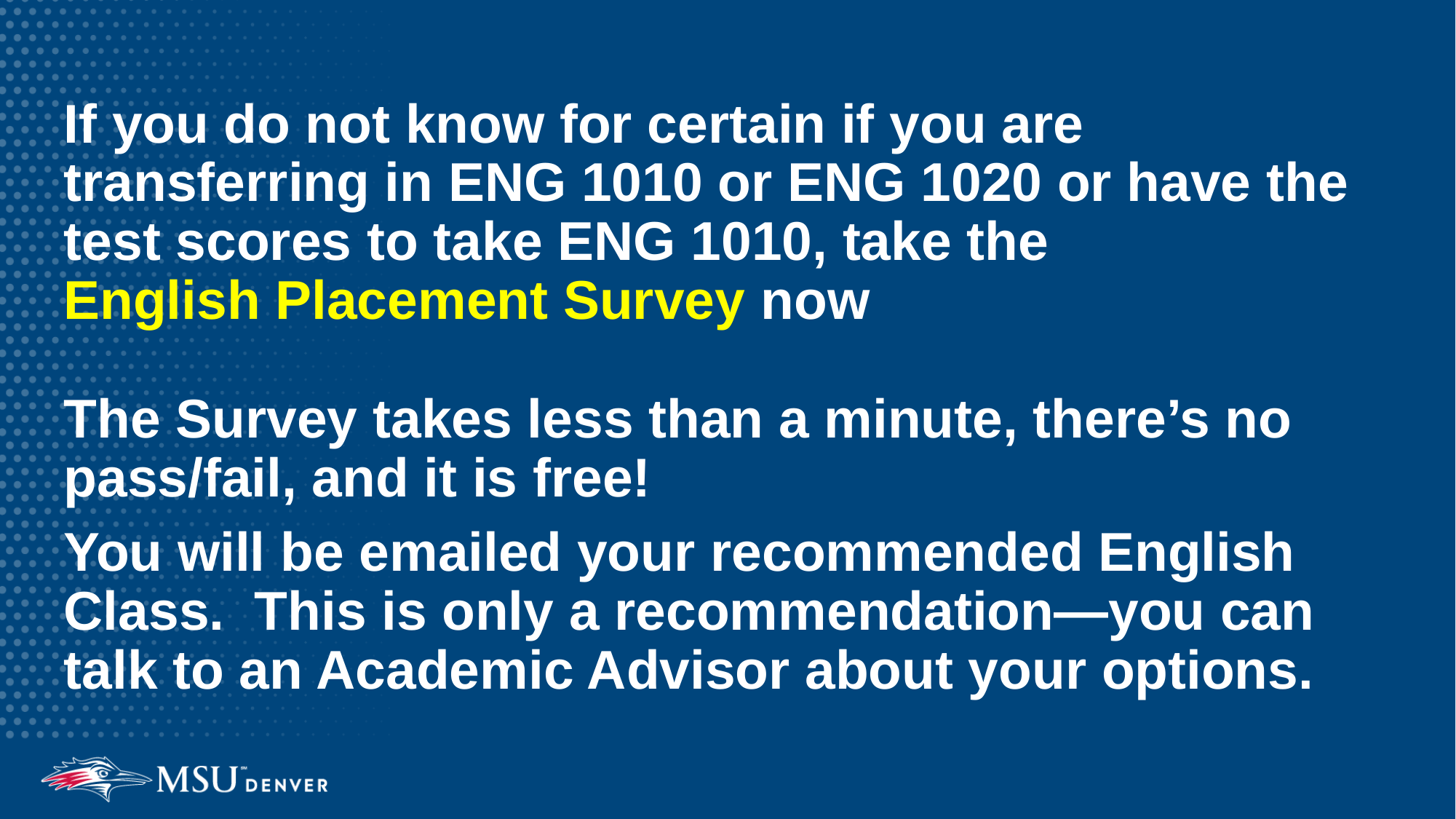

If you do not know for certain if you are transferring in ENG 1010 or ENG 1020 or have the test scores to take ENG 1010, take the English Placement Survey now

The Survey takes less than a minute, there’s no pass/fail, and it is free!
You will be emailed your recommended English Class.  This is only a recommendation—you can talk to an Academic Advisor about your options.